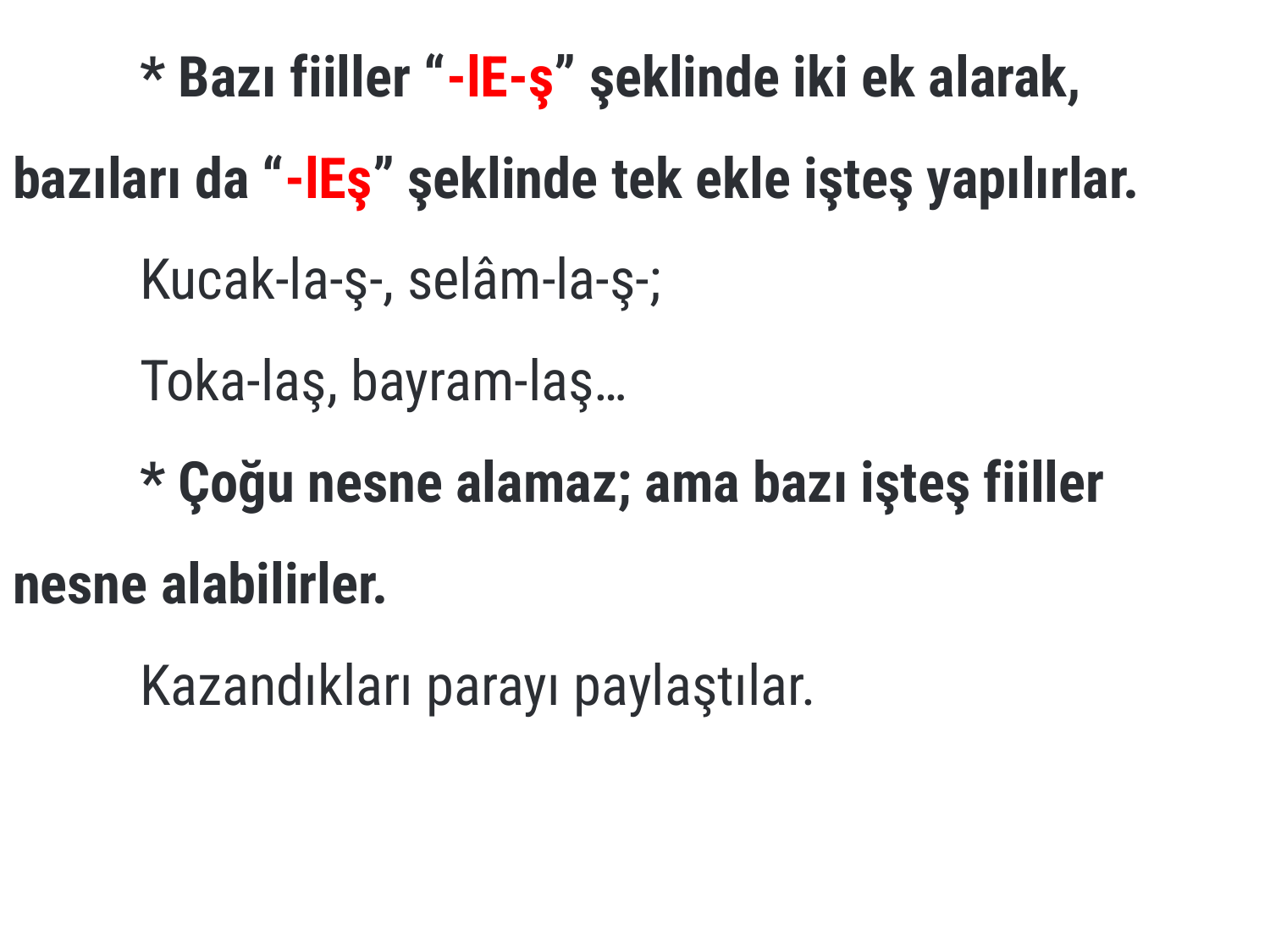

* Bazı fiiller “-lE-ş” şeklinde iki ek alarak, bazıları da “-lEş” şeklinde tek ekle işteş yapılırlar.
	Kucak-la-ş-, selâm-la-ş-;
	Toka-laş, bayram-laş…
	* Çoğu nesne alamaz; ama bazı işteş fiiller nesne alabilirler.
	Kazandıkları parayı paylaştılar.